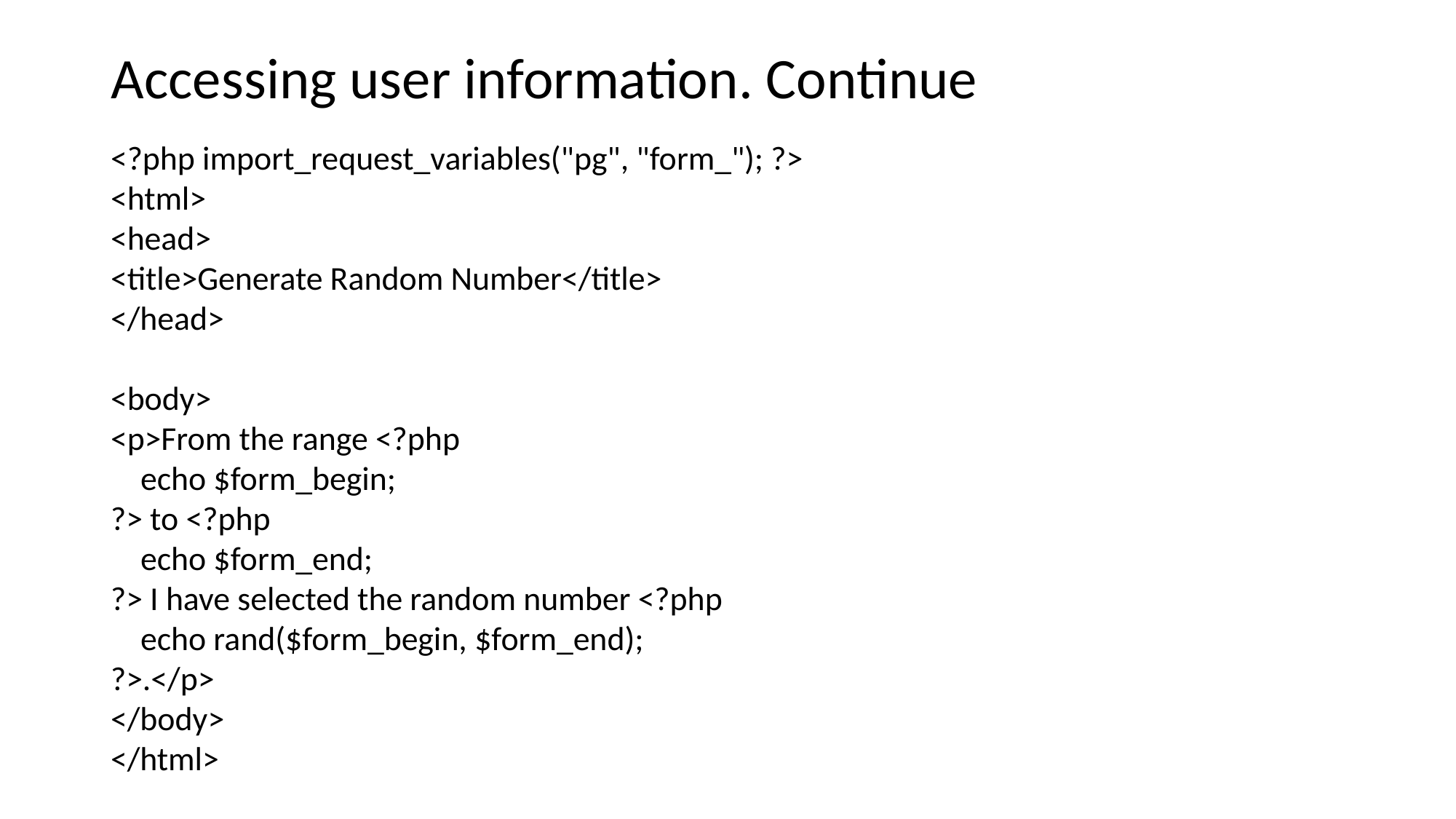

# Accessing user information. Continue
<?php import_request_variables("pg", "form_"); ?>
<html>
<head>
<title>Generate Random Number</title>
</head>

<body>
<p>From the range <?php
    echo $form_begin;
?> to <?php
    echo $form_end;
?> I have selected the random number <?php
    echo rand($form_begin, $form_end);
?>.</p>
</body>
</html>